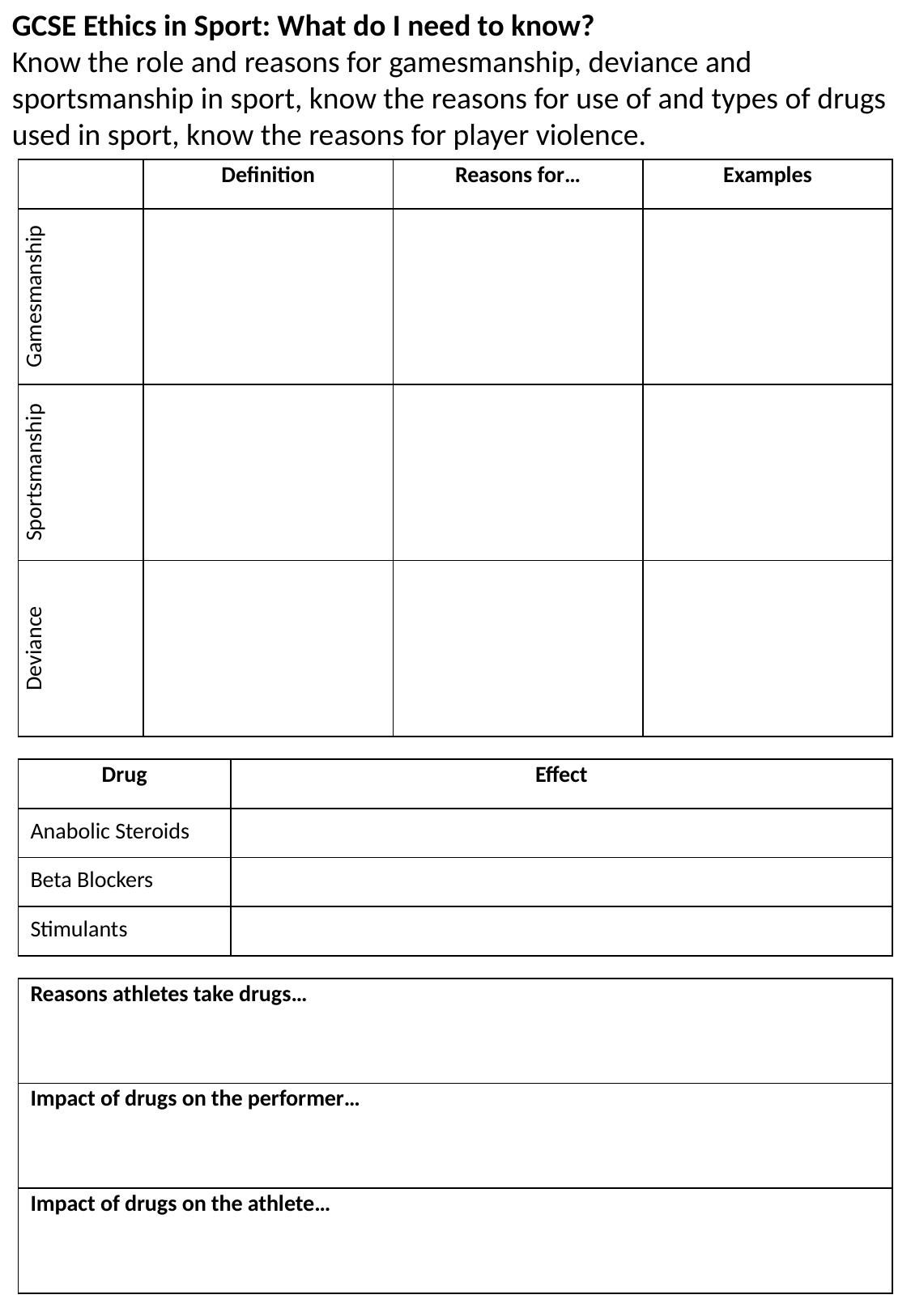

GCSE Ethics in Sport: What do I need to know?
Know the role and reasons for gamesmanship, deviance and sportsmanship in sport, know the reasons for use of and types of drugs used in sport, know the reasons for player violence.
|  | Definition | Reasons for… | Examples |
| --- | --- | --- | --- |
| Gamesmanship |  |  |  |
| Sportsmanship |  |  |  |
| Deviance |  |  |  |
| Drug | Effect |
| --- | --- |
| Anabolic Steroids |  |
| Beta Blockers |  |
| Stimulants |  |
| Reasons athletes take drugs… |
| --- |
| Impact of drugs on the performer… |
| Impact of drugs on the athlete… |